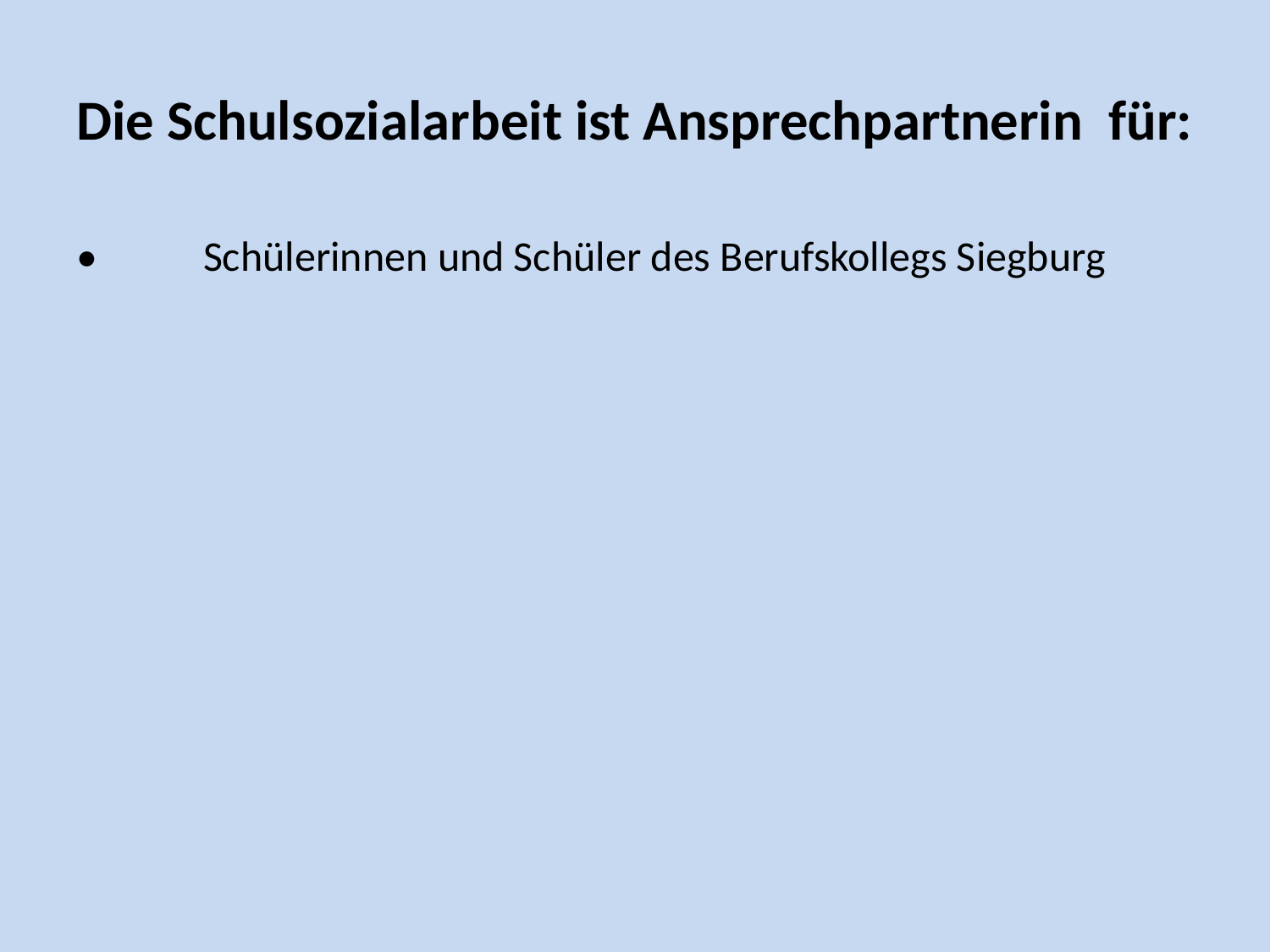

# Die Schulsozialarbeit ist Ansprechpartnerin  für:
•	Schülerinnen und Schüler des Berufskollegs Siegburg